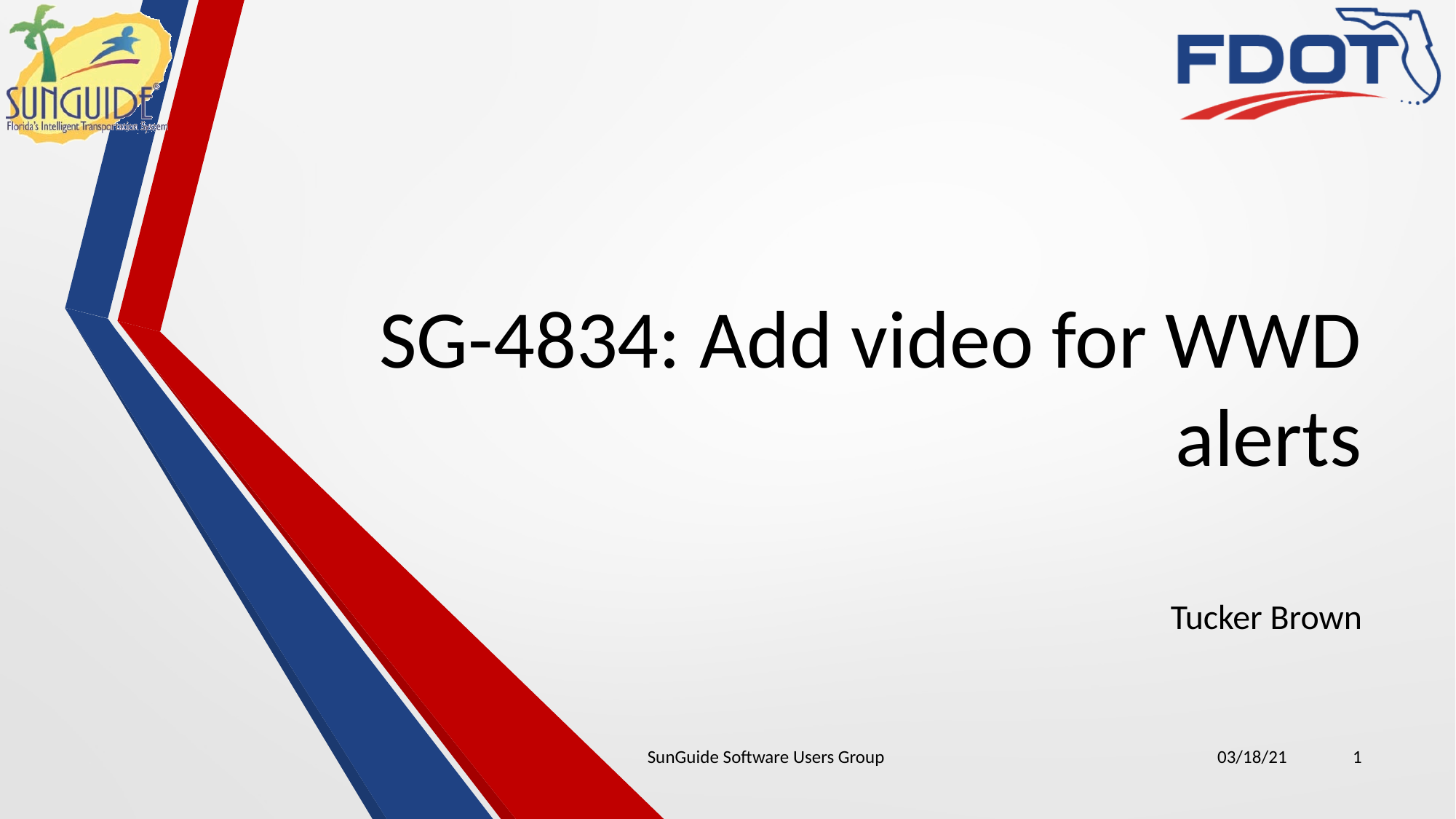

# SG-4834: Add video for WWD alerts

Tucker Brown
SunGuide Software Users Group
03/18/21
1